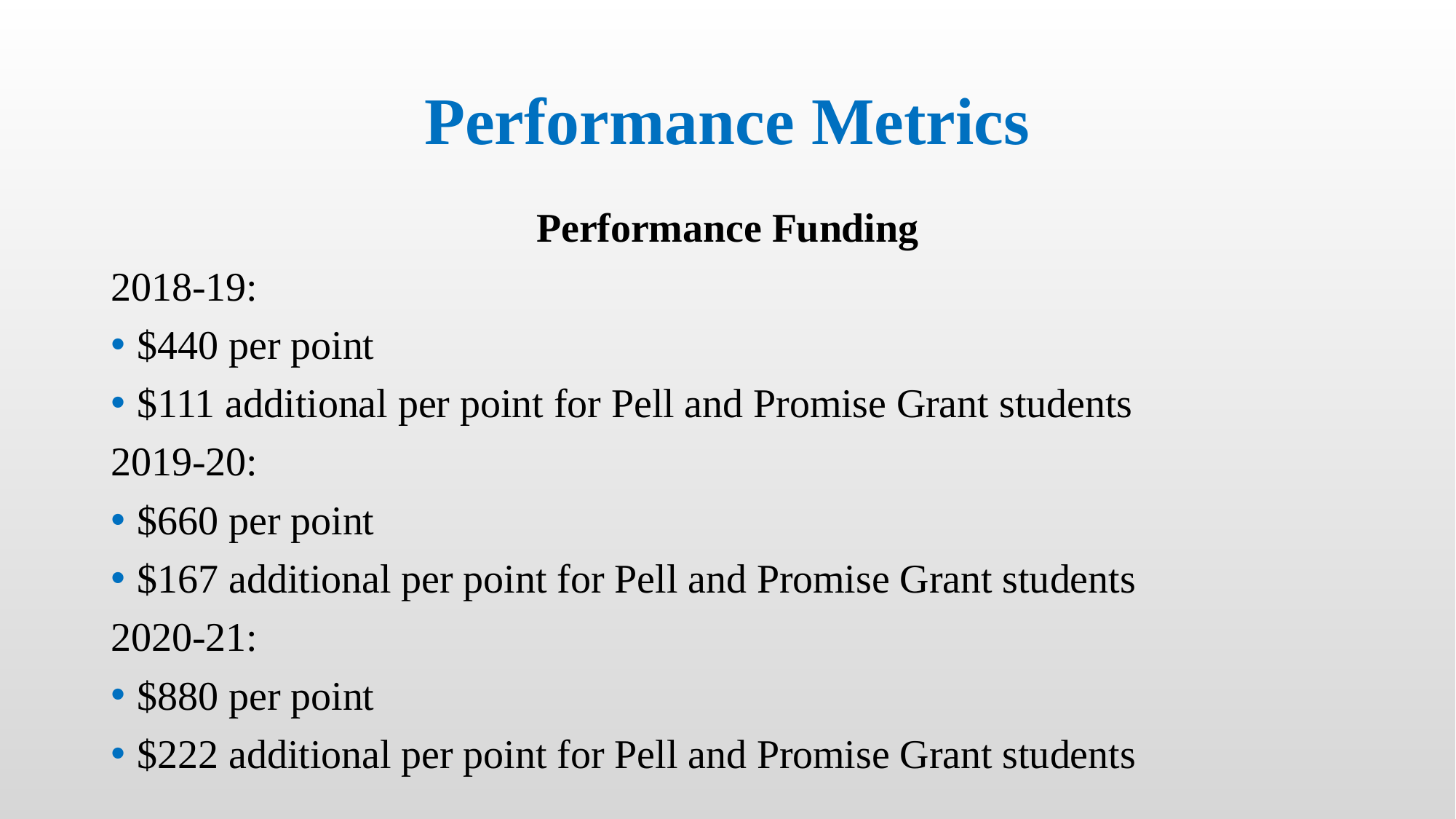

# Performance Metrics
Performance Funding
2018-19:
$440 per point
$111 additional per point for Pell and Promise Grant students
2019-20:
$660 per point
$167 additional per point for Pell and Promise Grant students
2020-21:
$880 per point
$222 additional per point for Pell and Promise Grant students